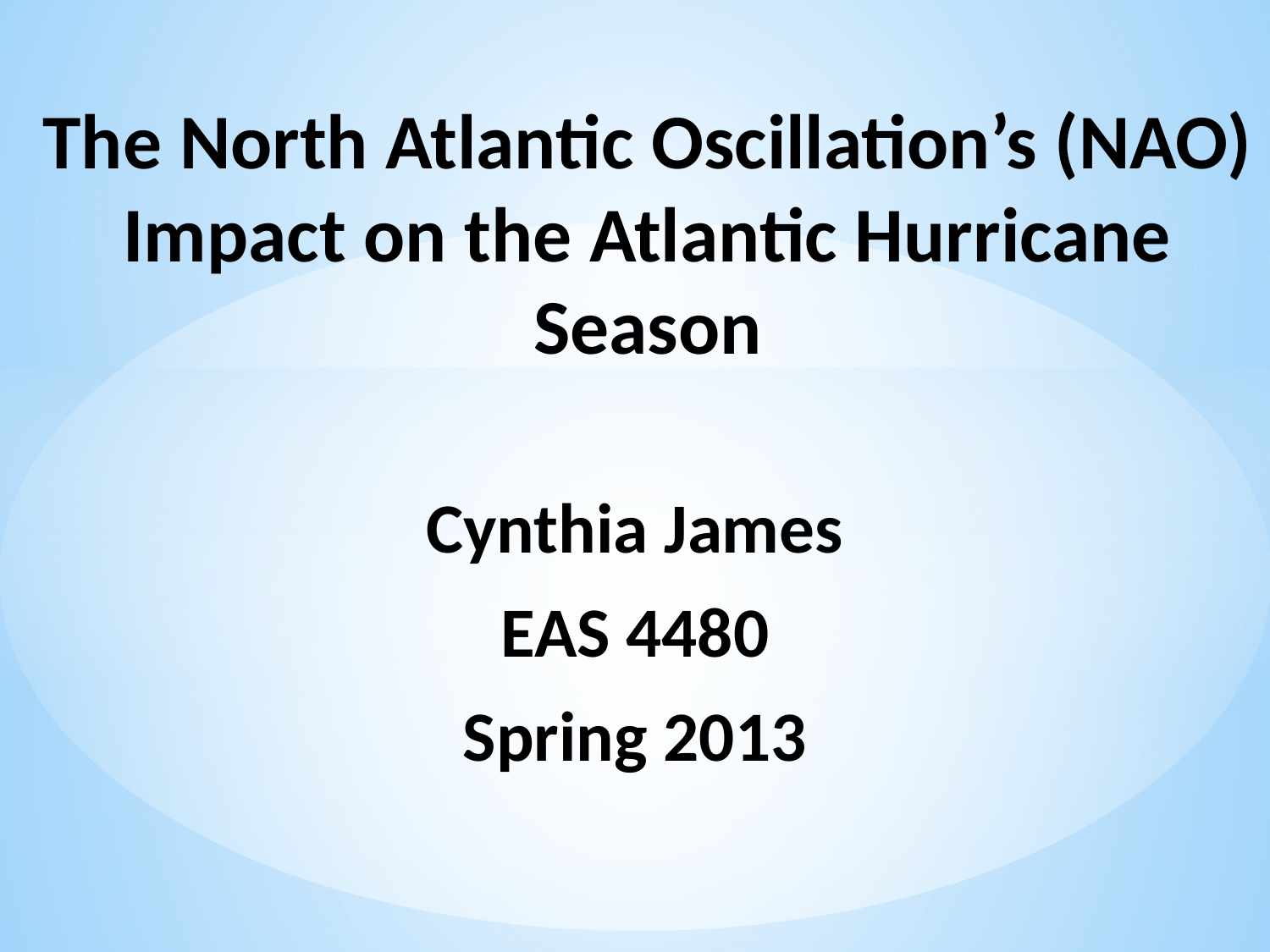

# The North Atlantic Oscillation’s (NAO) Impact on the Atlantic Hurricane Season
Cynthia James
EAS 4480
Spring 2013